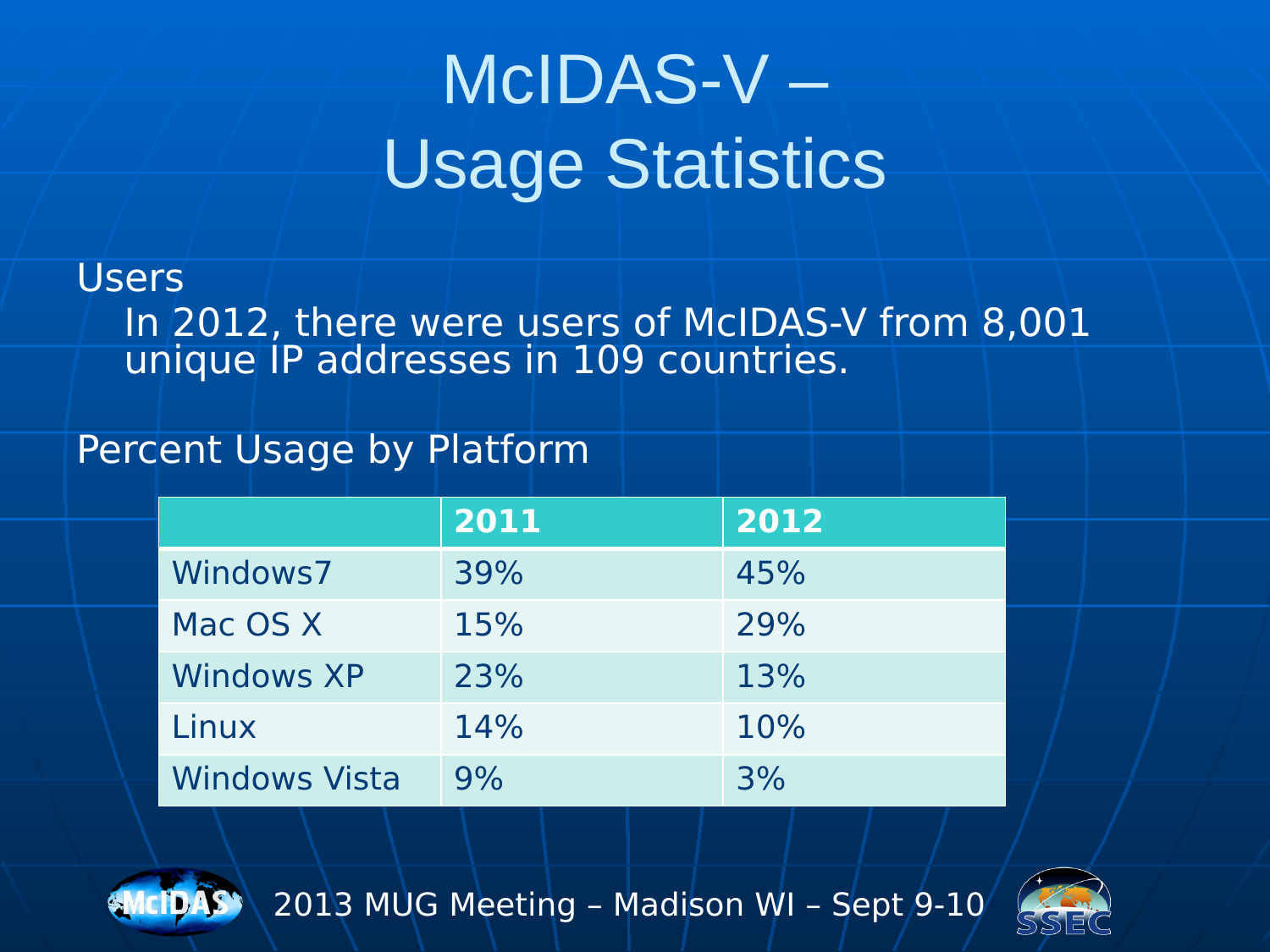

# McIDAS-V – Usage Statistics

Users
	In 2012, there were users of McIDAS-V from 8,001 unique IP addresses in 109 countries.

Percent Usage by Platform

|  | 2011 | 2012 |
| --- | --- | --- |
| Windows7 | 39% | 45% |
| Mac OS X | 15% | 29% |
| Windows XP | 23% | 13% |
| Linux | 14% | 10% |
| Windows Vista | 9% | 3% |